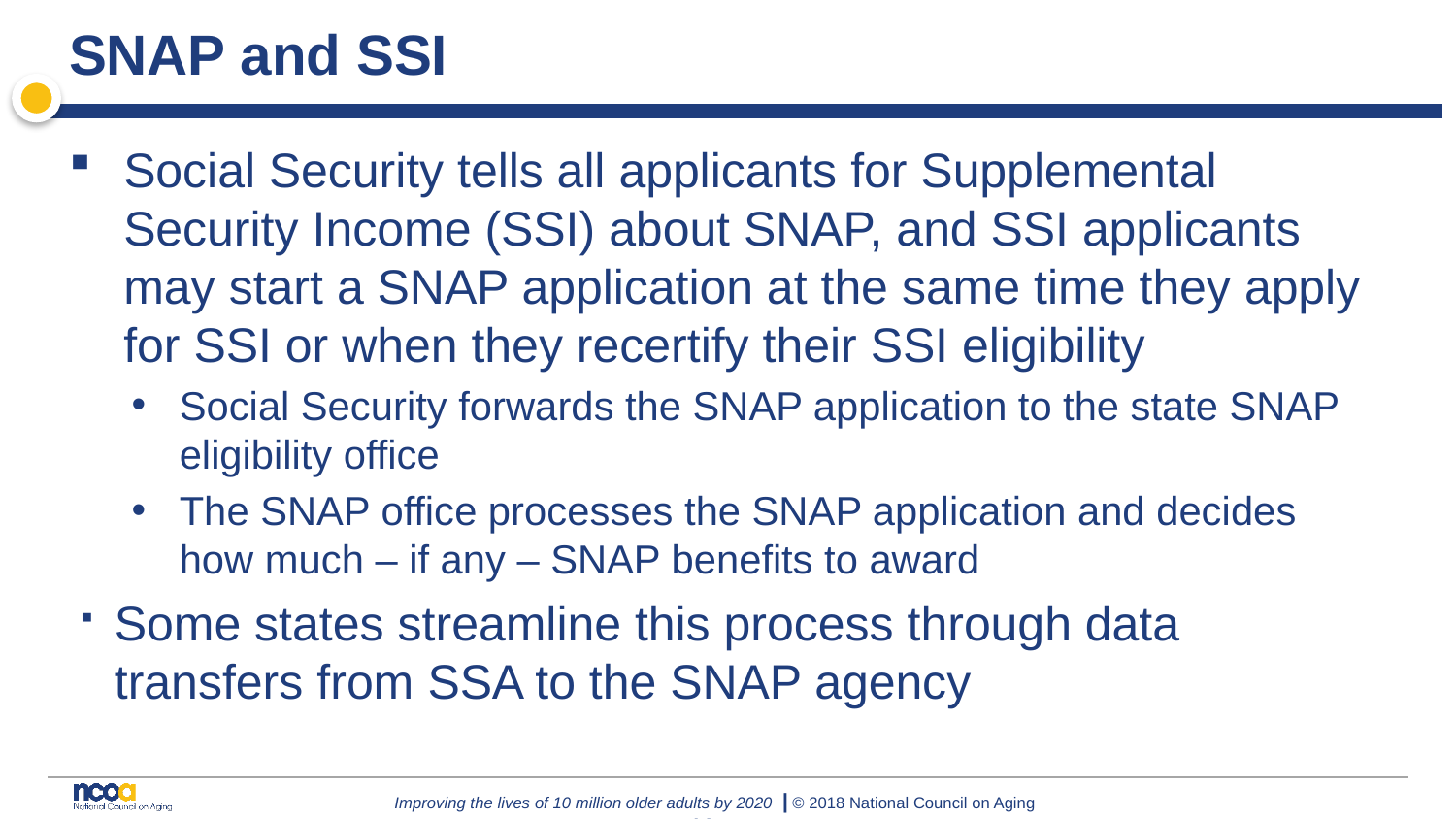

# SNAP and SSI
Social Security tells all applicants for Supplemental Security Income (SSI) about SNAP, and SSI applicants may start a SNAP application at the same time they apply for SSI or when they recertify their SSI eligibility
Social Security forwards the SNAP application to the state SNAP eligibility office
The SNAP office processes the SNAP application and decides how much – if any – SNAP benefits to award
Some states streamline this process through data transfers from SSA to the SNAP agency